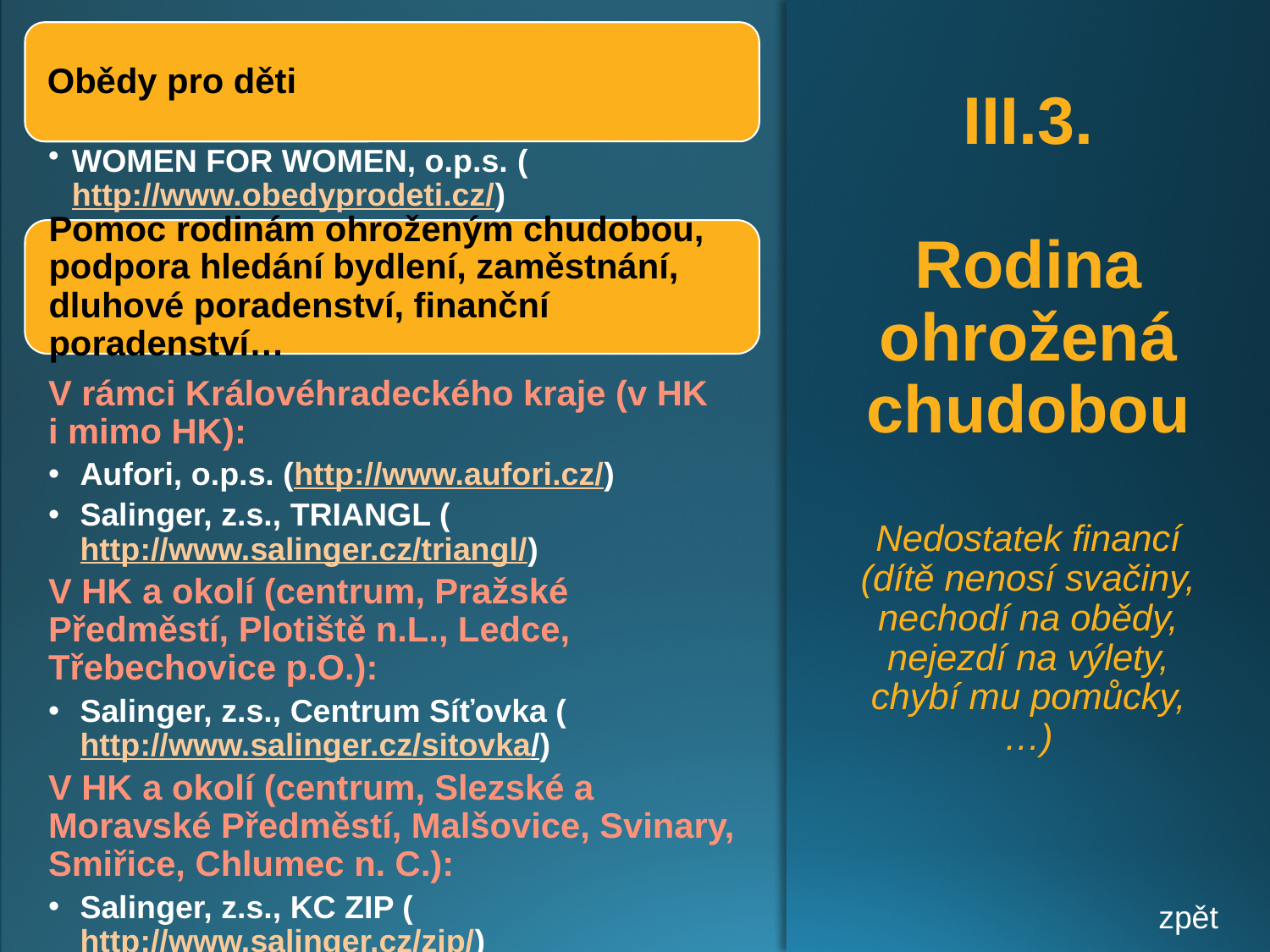

Obědy pro děti
WOMEN FOR WOMEN, o.p.s. (http://www.obedyprodeti.cz/)
Pomoc rodinám ohroženým chudobou, podpora hledání bydlení, zaměstnání, dluhové poradenství, finanční poradenství…
V rámci Královéhradeckého kraje (v HK
i mimo HK):
Aufori, o.p.s. (http://www.aufori.cz/)
Salinger, z.s., TRIANGL (http://www.salinger.cz/triangl/)
V HK a okolí (centrum, Pražské Předměstí, Plotiště n.L., Ledce, Třebechovice p.O.):
Salinger, z.s., Centrum Síťovka (http://www.salinger.cz/sitovka/)
V HK a okolí (centrum, Slezské a Moravské Předměstí, Malšovice, Svinary, Smiřice, Chlumec n. C.):
Salinger, z.s., KC ZIP (http://www.salinger.cz/zip/)
# III.3. Rodina ohrožená chudobou Nedostatek financí (dítě nenosí svačiny, nechodí na obědy, nejezdí na výlety, chybí mu pomůcky,…)
zpět